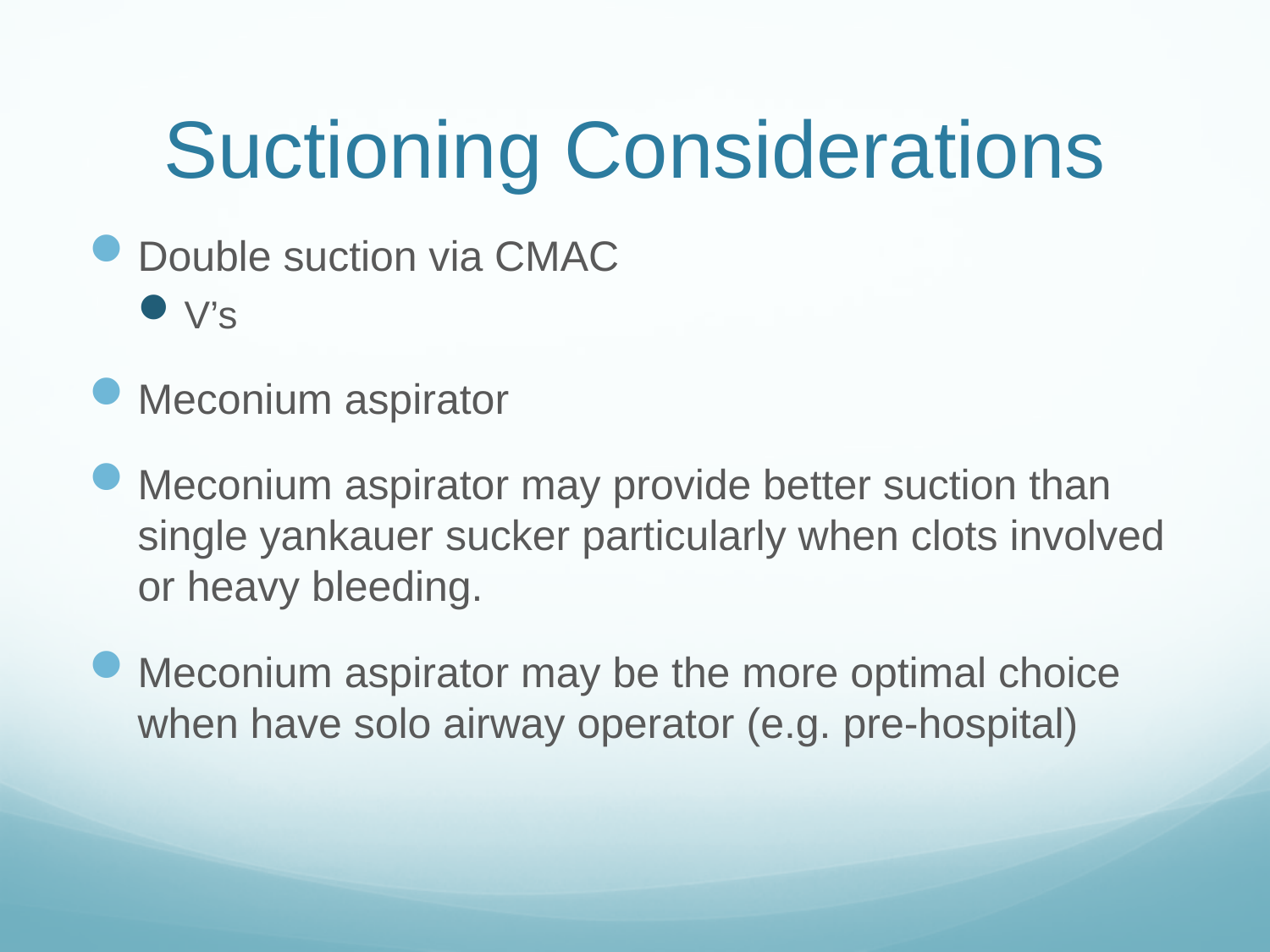

# Suctioning Considerations
Double suction via CMAC
V’s
Meconium aspirator
Meconium aspirator may provide better suction than single yankauer sucker particularly when clots involved or heavy bleeding.
Meconium aspirator may be the more optimal choice when have solo airway operator (e.g. pre-hospital)